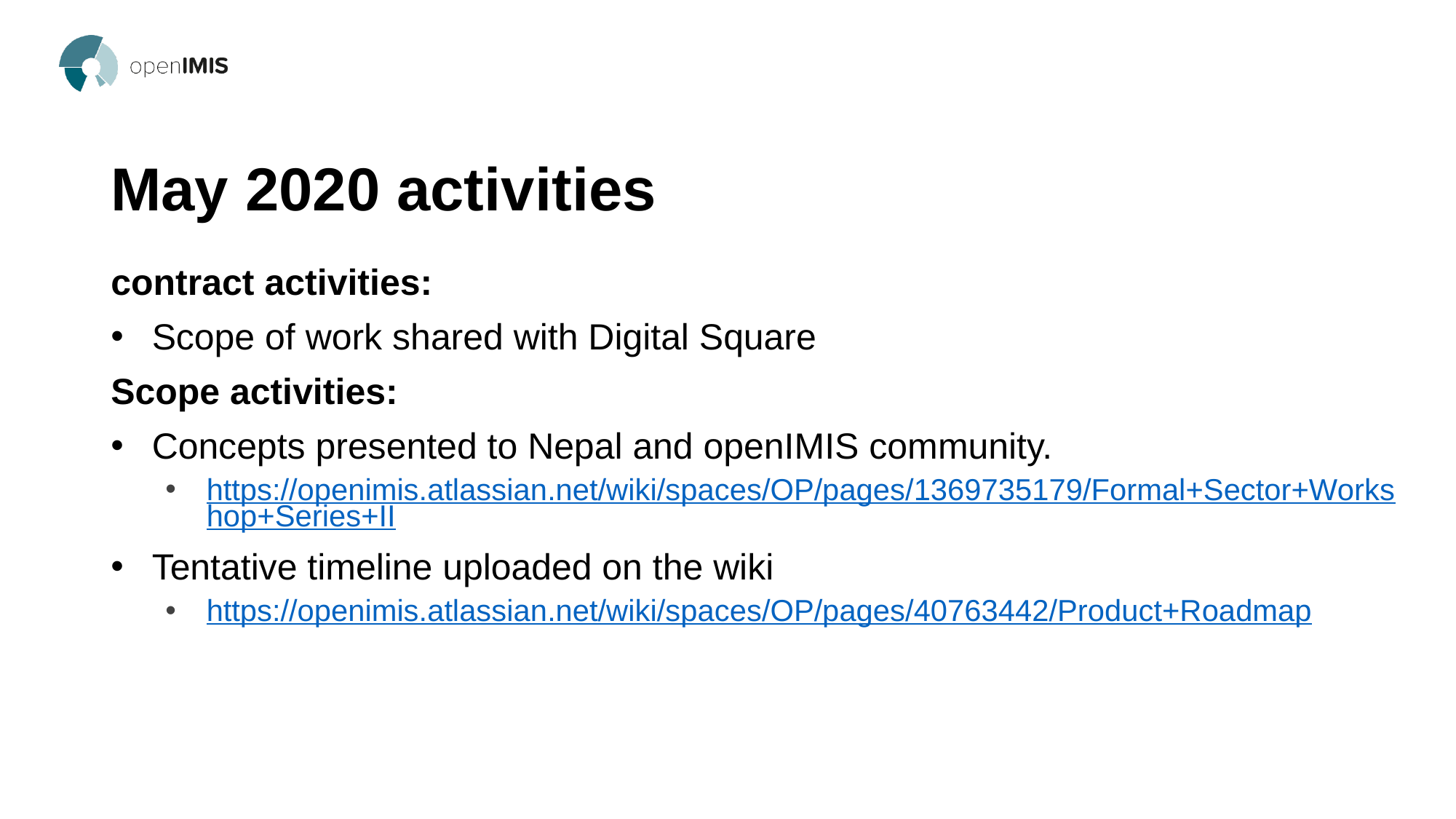

# May 2020 activities
contract activities:
Scope of work shared with Digital Square
Scope activities:
Concepts presented to Nepal and openIMIS community.
https://openimis.atlassian.net/wiki/spaces/OP/pages/1369735179/Formal+Sector+Workshop+Series+II
Tentative timeline uploaded on the wiki
https://openimis.atlassian.net/wiki/spaces/OP/pages/40763442/Product+Roadmap